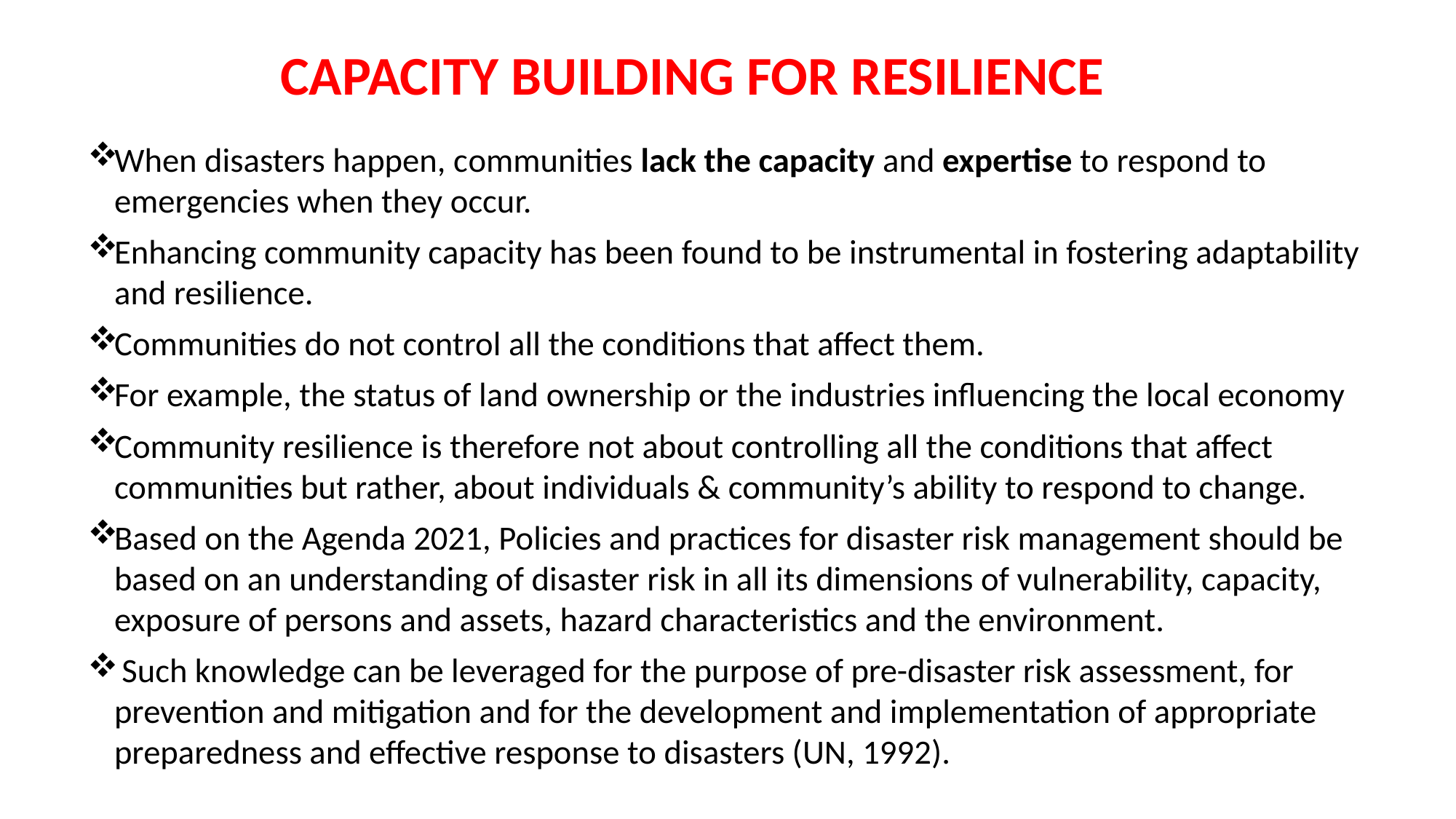

CAPACITY BUILDING FOR RESILIENCE
When disasters happen, communities lack the capacity and expertise to respond to emergencies when they occur.
Enhancing community capacity has been found to be instrumental in fostering adaptability and resilience.
Communities do not control all the conditions that affect them.
For example, the status of land ownership or the industries influencing the local economy
Community resilience is therefore not about controlling all the conditions that affect communities but rather, about individuals & community’s ability to respond to change.
Based on the Agenda 2021, Policies and practices for disaster risk management should be based on an understanding of disaster risk in all its dimensions of vulnerability, capacity, exposure of persons and assets, hazard characteristics and the environment.
 Such knowledge can be leveraged for the purpose of pre-disaster risk assessment, for prevention and mitigation and for the development and implementation of appropriate preparedness and effective response to disasters (UN, 1992).